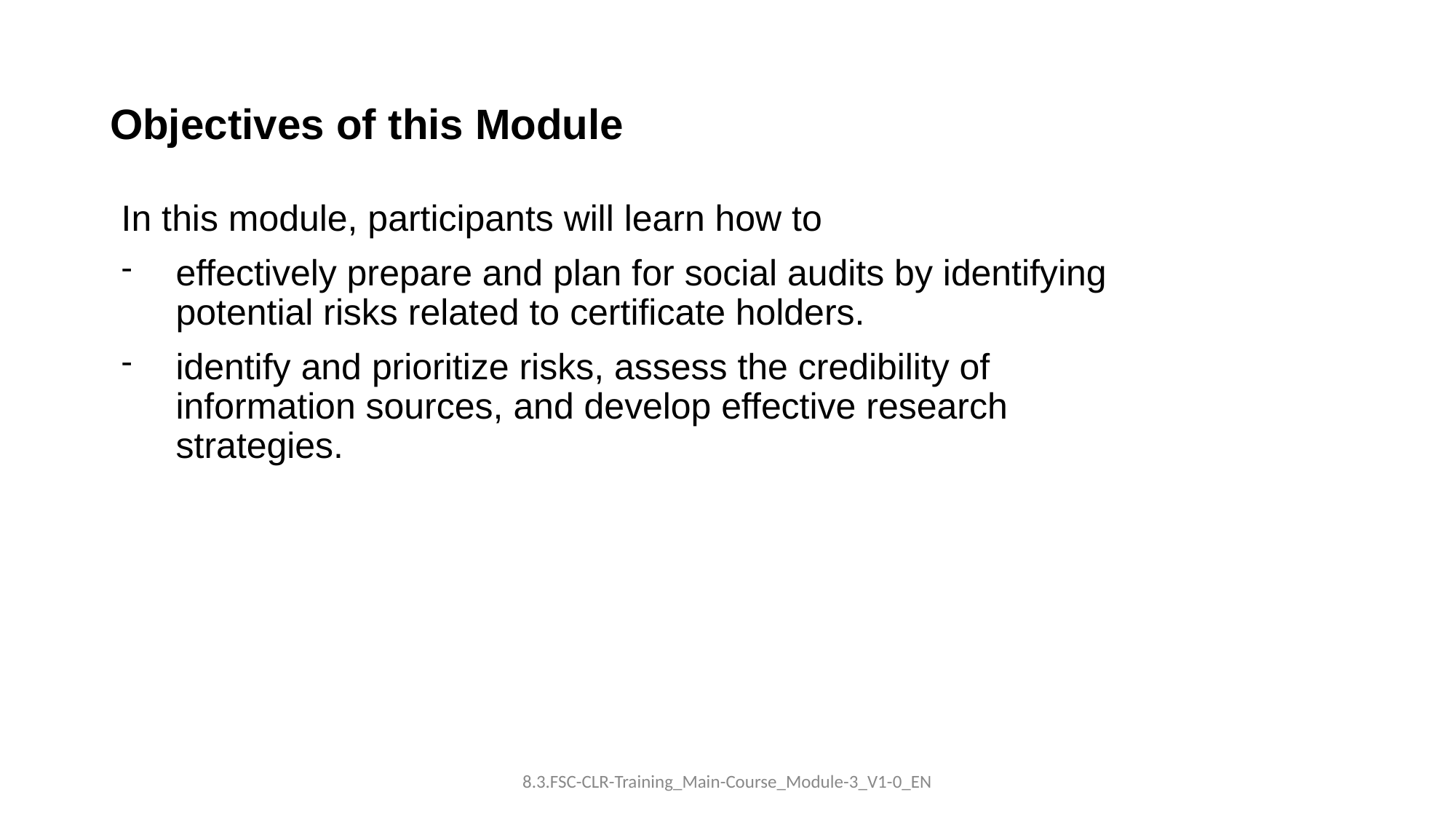

Objectives of this Module
In this module, participants will learn how to
effectively prepare and plan for social audits by identifying potential risks related to certificate holders.
identify and prioritize risks, assess the credibility of information sources, and develop effective research strategies.
8.3.FSC-CLR-Training_Main-Course_Module-3_V1-0_EN